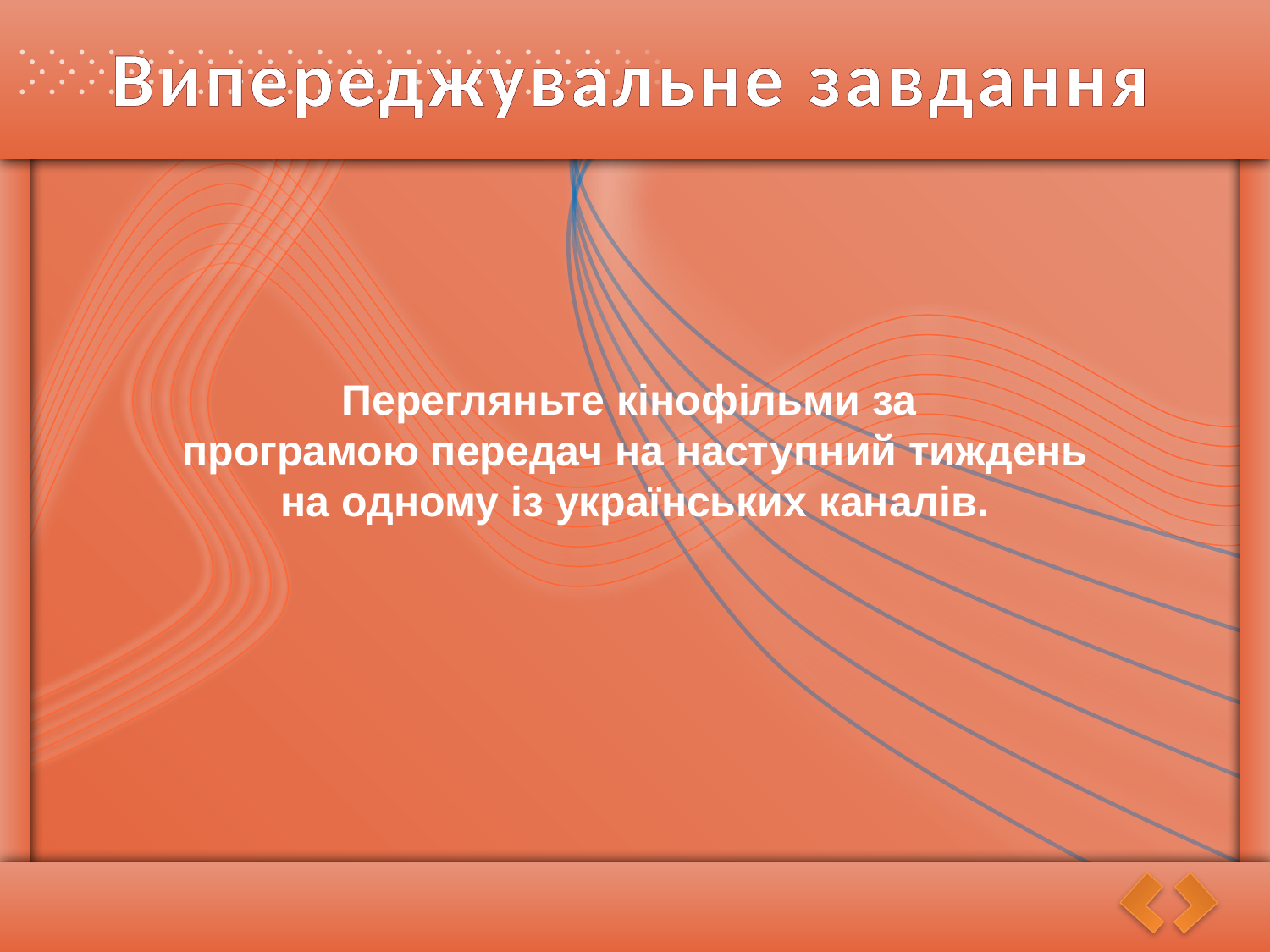

# Випереджувальне завдання

Перегляньте кінофільми за
програмою передач на наступний тиждень на одному із українських каналів.